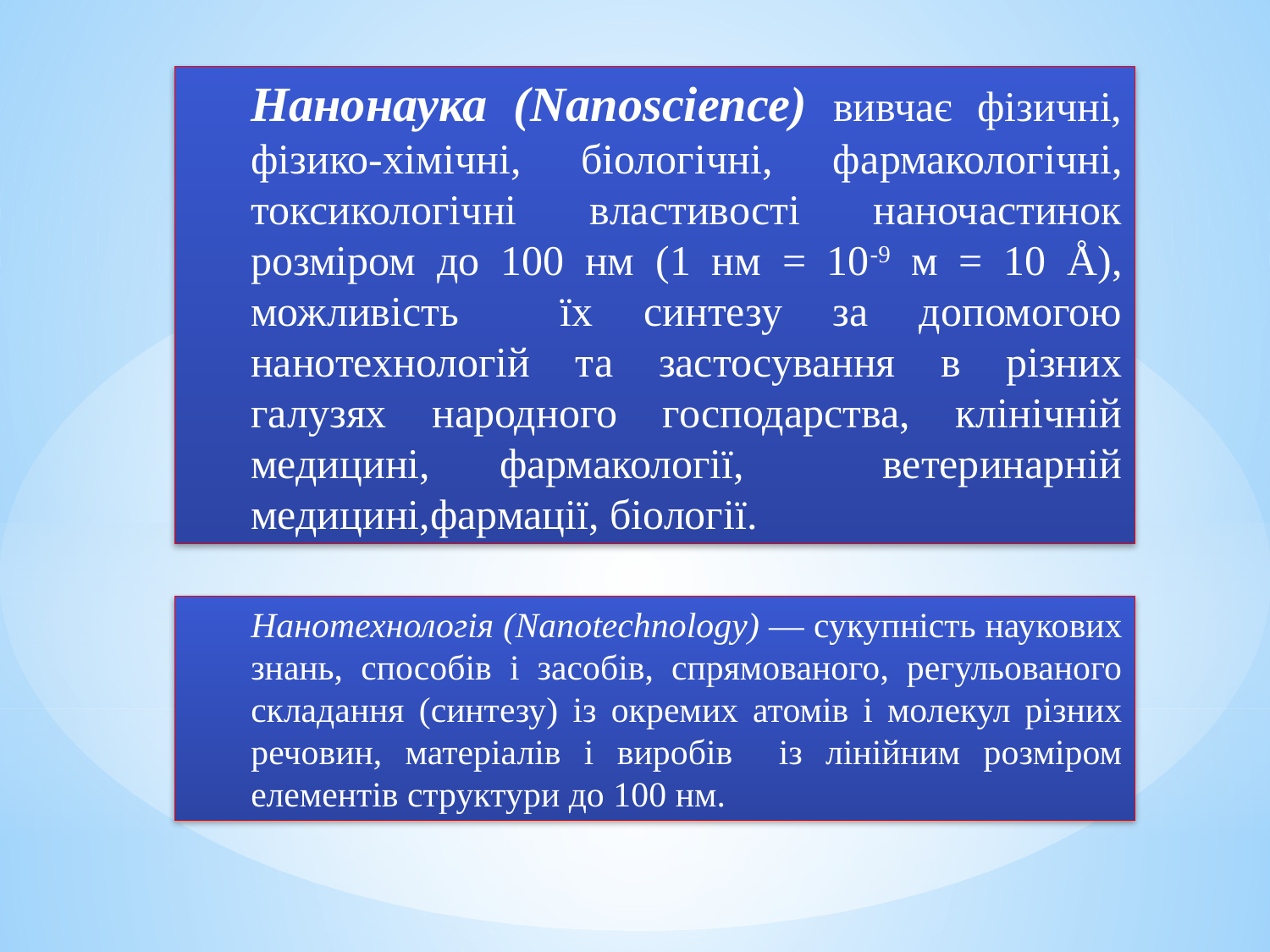

Нанонаука (Nanoscience) вивчає фізичні, фізико-хімічні, біологічні, фaрмакологічні, токсикологічні властивості наночастинок розміром до 100 нм (1 нм = 10-9 м = 10 Å), можливість  їх синтезу за допомогою нанотехнологій та застосування в різних галузях народного господарства, клінічній медицині, фармакології,  ветеринарній медицині,фармації, біології.
Нанотехнологія (Nanotechnology) — сукупність наукових знань, способів і засобів, спрямованого, регульованого складання (синтезу) із окремих атомів і молекул різних речовин, матеріалів і виробів  із лінійним розміром елементів структури до 100 нм.